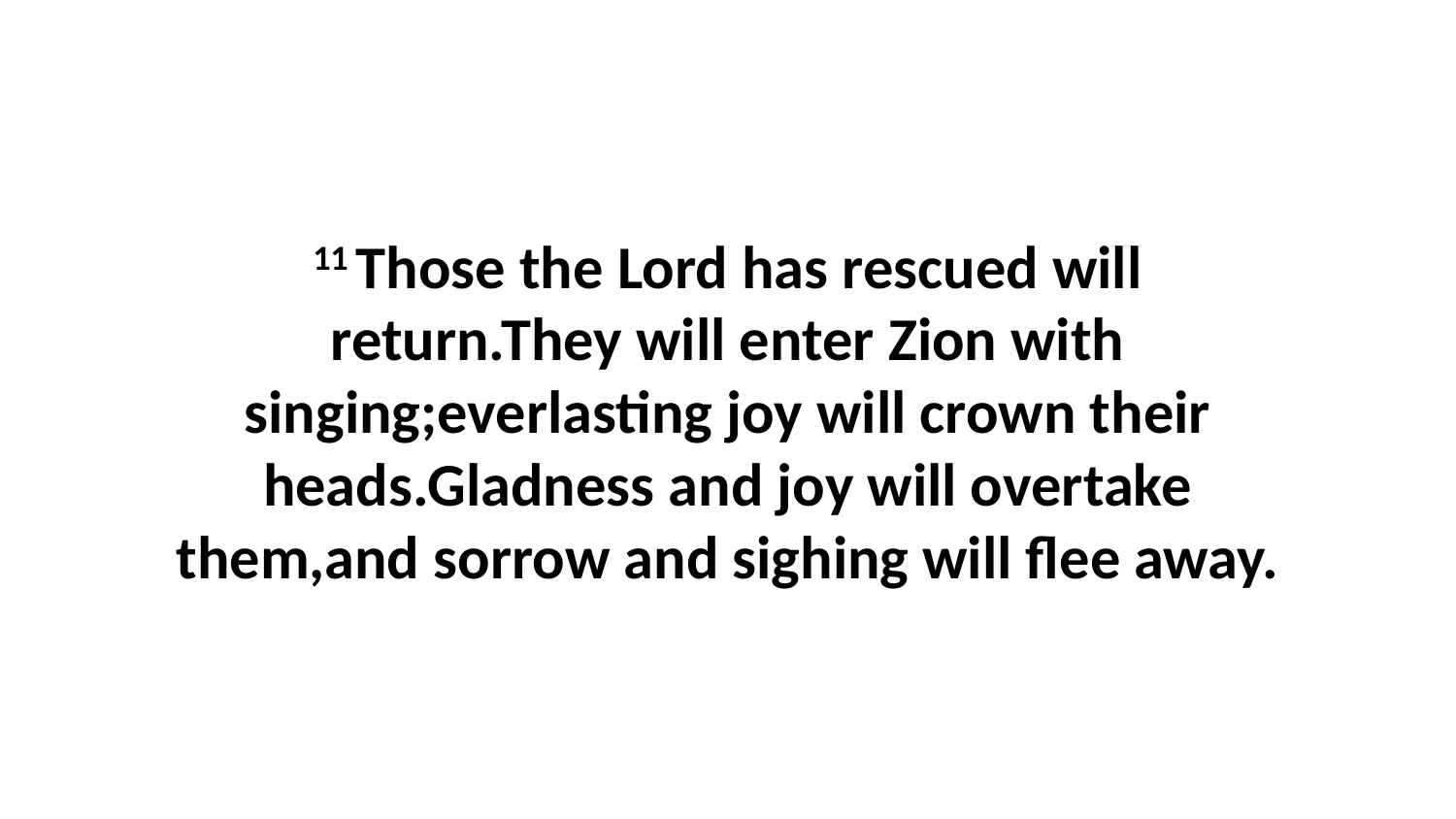

11 Those the Lord has rescued will return.They will enter Zion with singing;everlasting joy will crown their heads.Gladness and joy will overtake them,and sorrow and sighing will flee away.